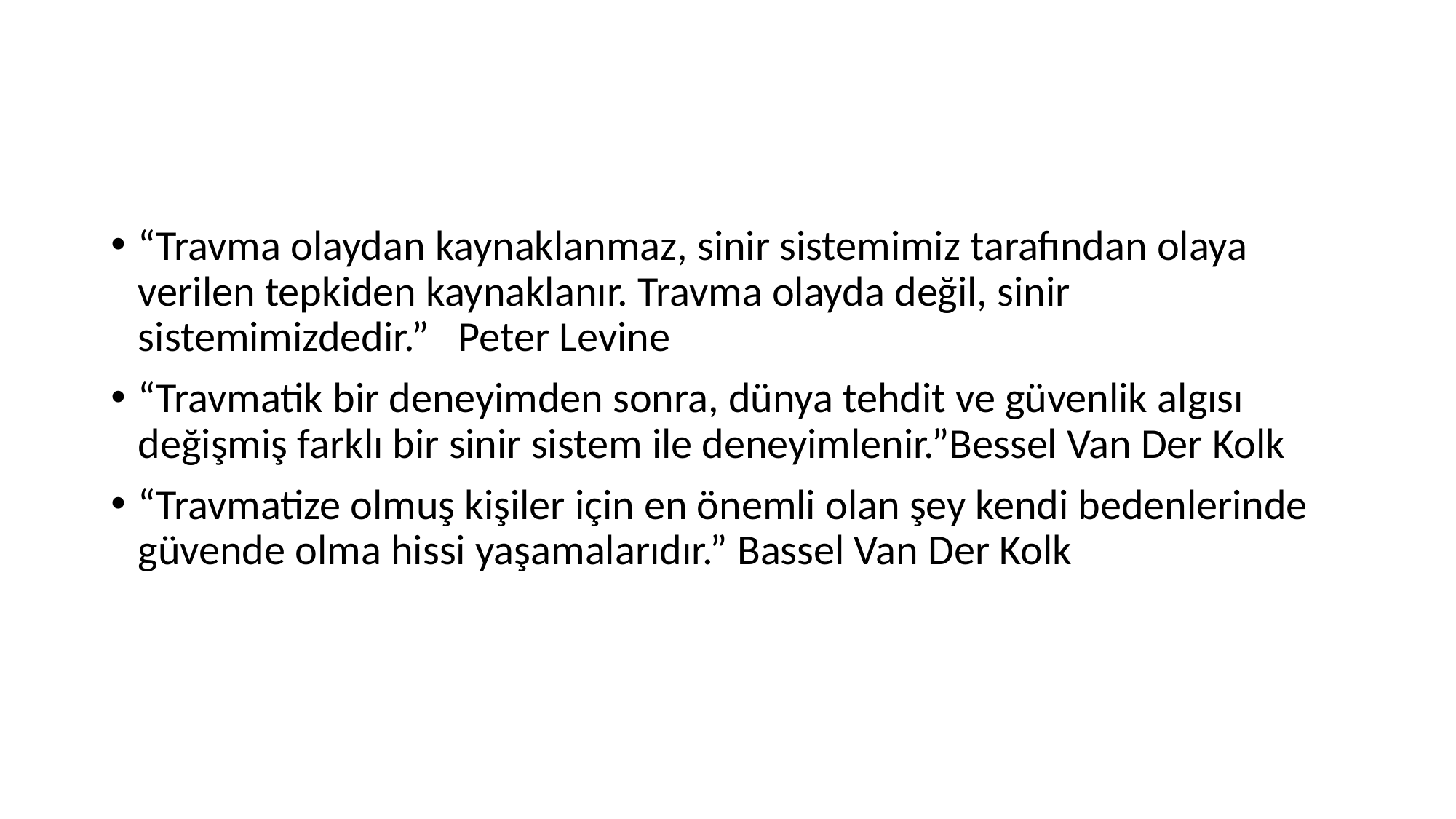

#
“Travma olaydan kaynaklanmaz, sinir sistemimiz tarafından olaya verilen tepkiden kaynaklanır. Travma olayda değil, sinir sistemimizdedir.”   Peter Levine
“Travmatik bir deneyimden sonra, dünya tehdit ve güvenlik algısı değişmiş farklı bir sinir sistem ile deneyimlenir.”Bessel Van Der Kolk
“Travmatize olmuş kişiler için en önemli olan şey kendi bedenlerinde güvende olma hissi yaşamalarıdır.” Bassel Van Der Kolk